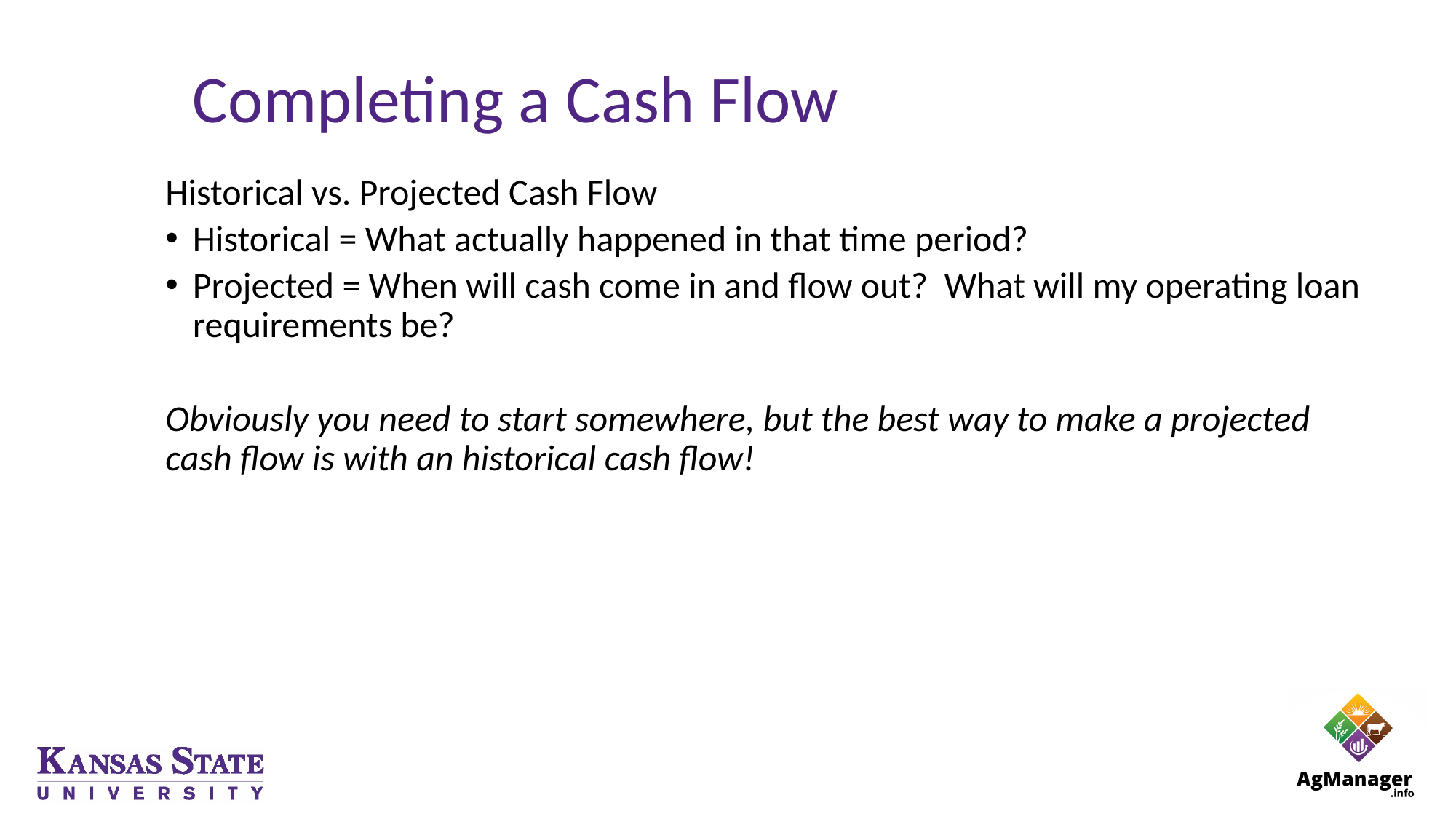

# Completing a Cash Flow
Historical vs. Projected Cash Flow
Historical = What actually happened in that time period?
Projected = When will cash come in and flow out?  What will my operating loan requirements be?

Obviously you need to start somewhere, but the best way to make a projected cash flow is with an historical cash flow!